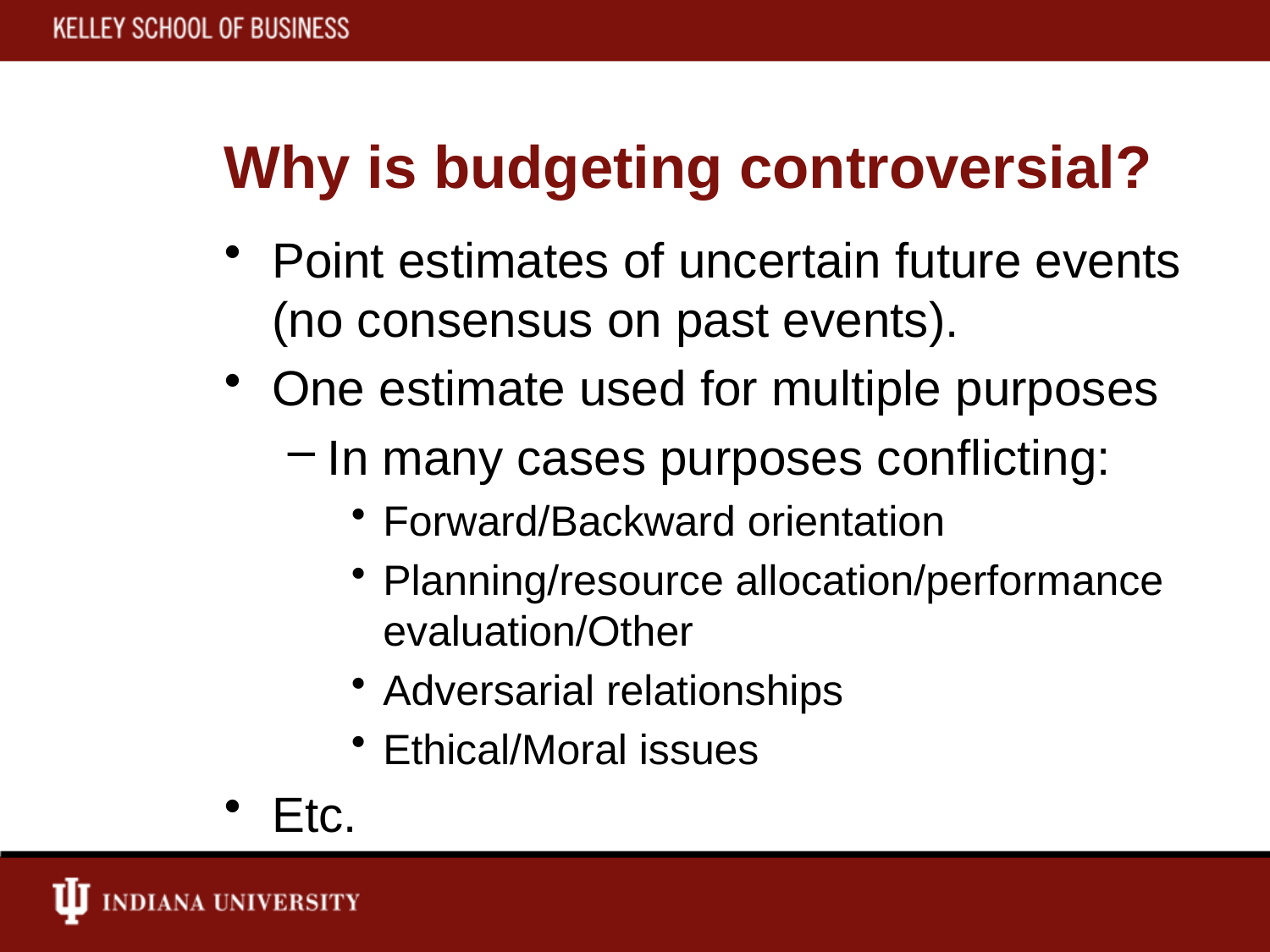

# Why is budgeting controversial?
Point estimates of uncertain future events (no consensus on past events).
One estimate used for multiple purposes
In many cases purposes conflicting:
Forward/Backward orientation
Planning/resource allocation/performance evaluation/Other
Adversarial relationships
Ethical/Moral issues
Etc.